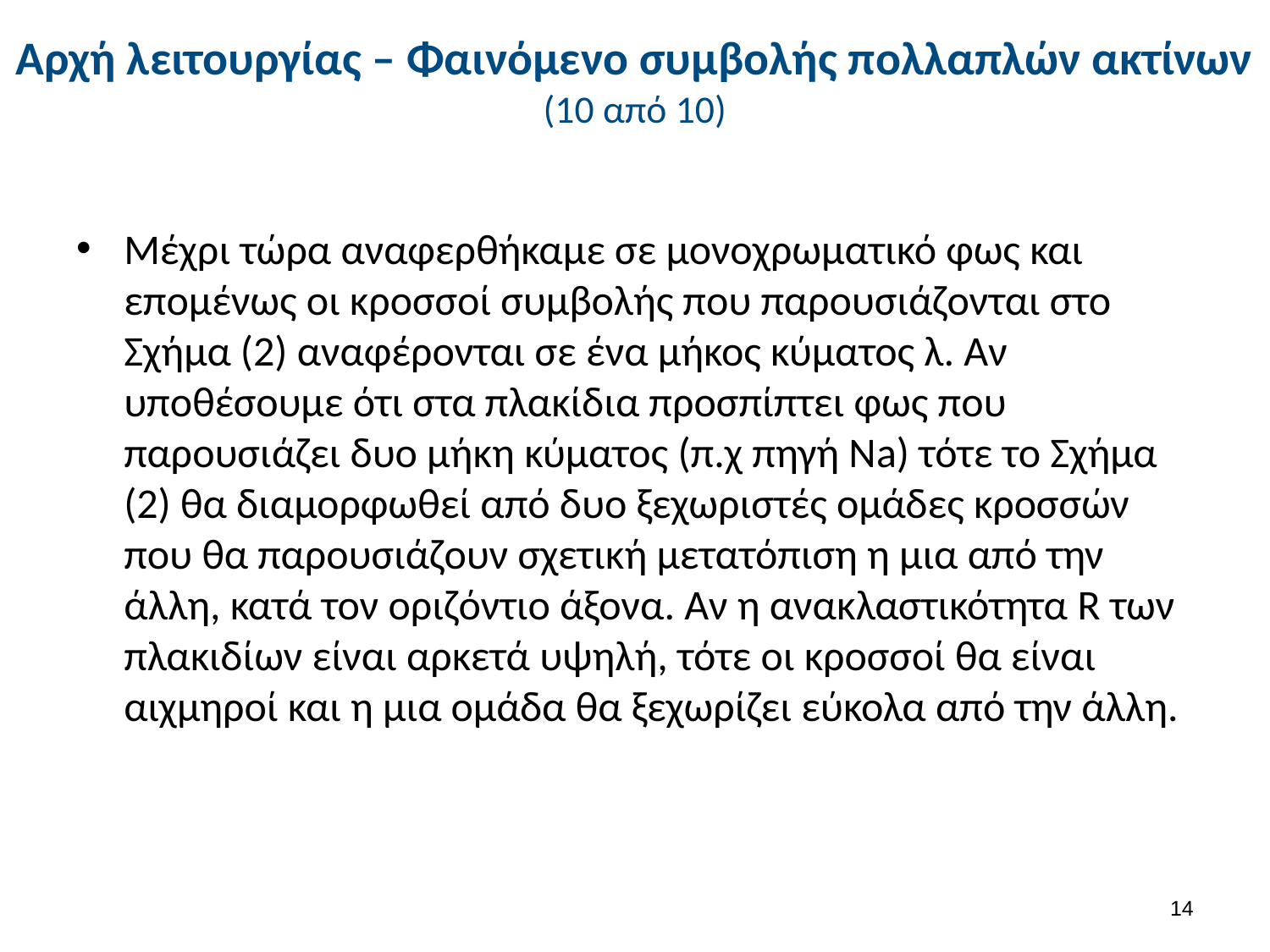

# Αρχή λειτουργίας – Φαινόμενο συμβολής πολλαπλών ακτίνων (10 από 10)
Μέχρι τώρα αναφερθήκαμε σε μονοχρωματικό φως και επομένως οι κροσσοί συμβολής που παρουσιάζονται στο Σχήμα (2) αναφέρονται σε ένα μήκος κύματος λ. Αν υποθέσουμε ότι στα πλακίδια προσπίπτει φως που παρουσιάζει δυο μήκη κύματος (π.χ πηγή Νa) τότε το Σχήμα (2) θα διαμορφωθεί από δυο ξεχωριστές ομάδες κροσσών που θα παρουσιάζουν σχετική μετατόπιση η μια από την άλλη, κατά τον οριζόντιο άξονα. Αν η ανακλαστικότητα R των πλακιδίων είναι αρκετά υψηλή, τότε οι κροσσοί θα είναι αιχμηροί και η μια ομάδα θα ξεχωρίζει εύκολα από την άλλη.
14